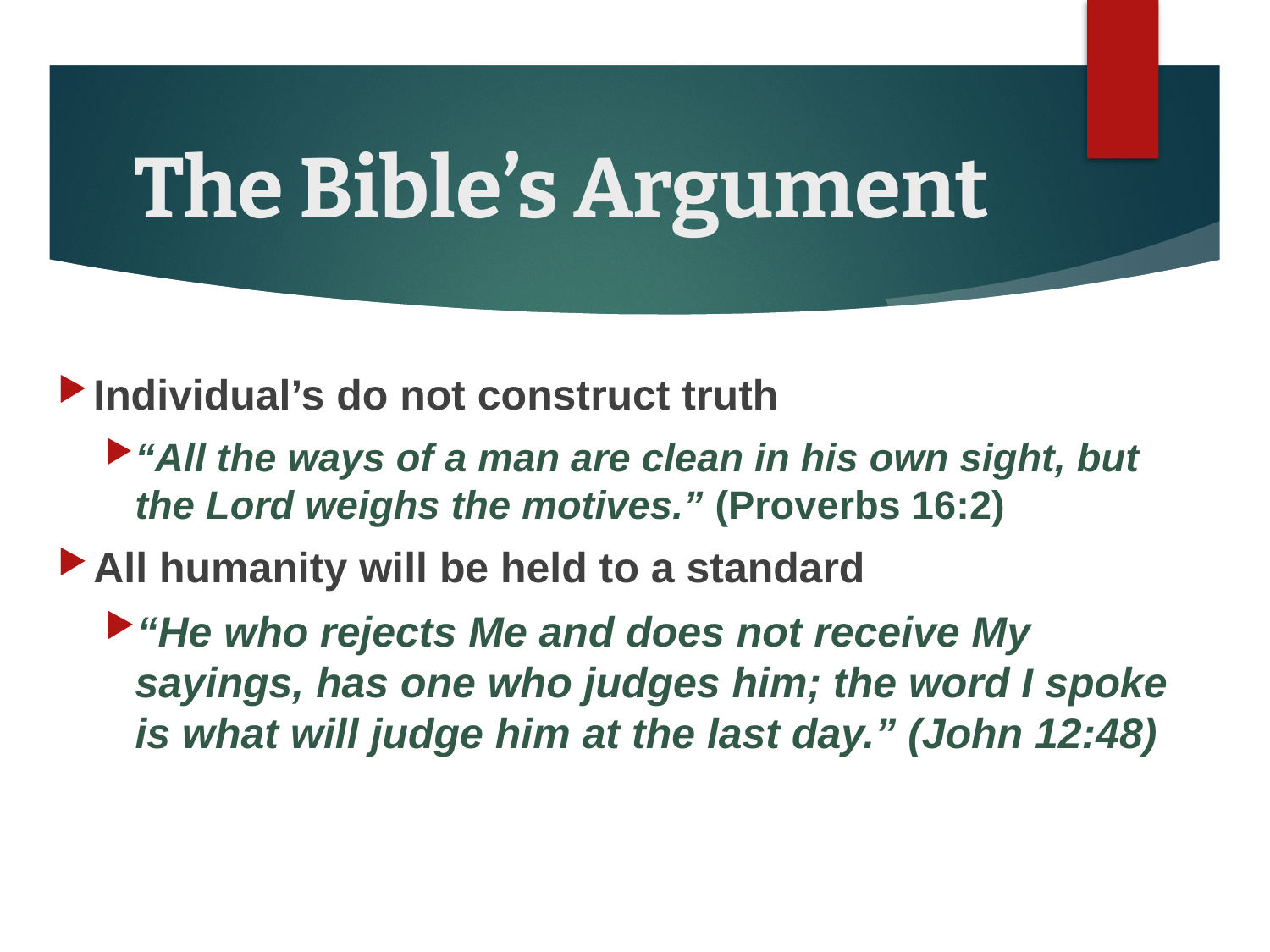

# The Bible’s Argument
Individual’s do not construct truth
“All the ways of a man are clean in his own sight, but the Lord weighs the motives.” (Proverbs 16:2)
All humanity will be held to a standard
“He who rejects Me and does not receive My sayings, has one who judges him; the word I spoke is what will judge him at the last day.” (John 12:48)